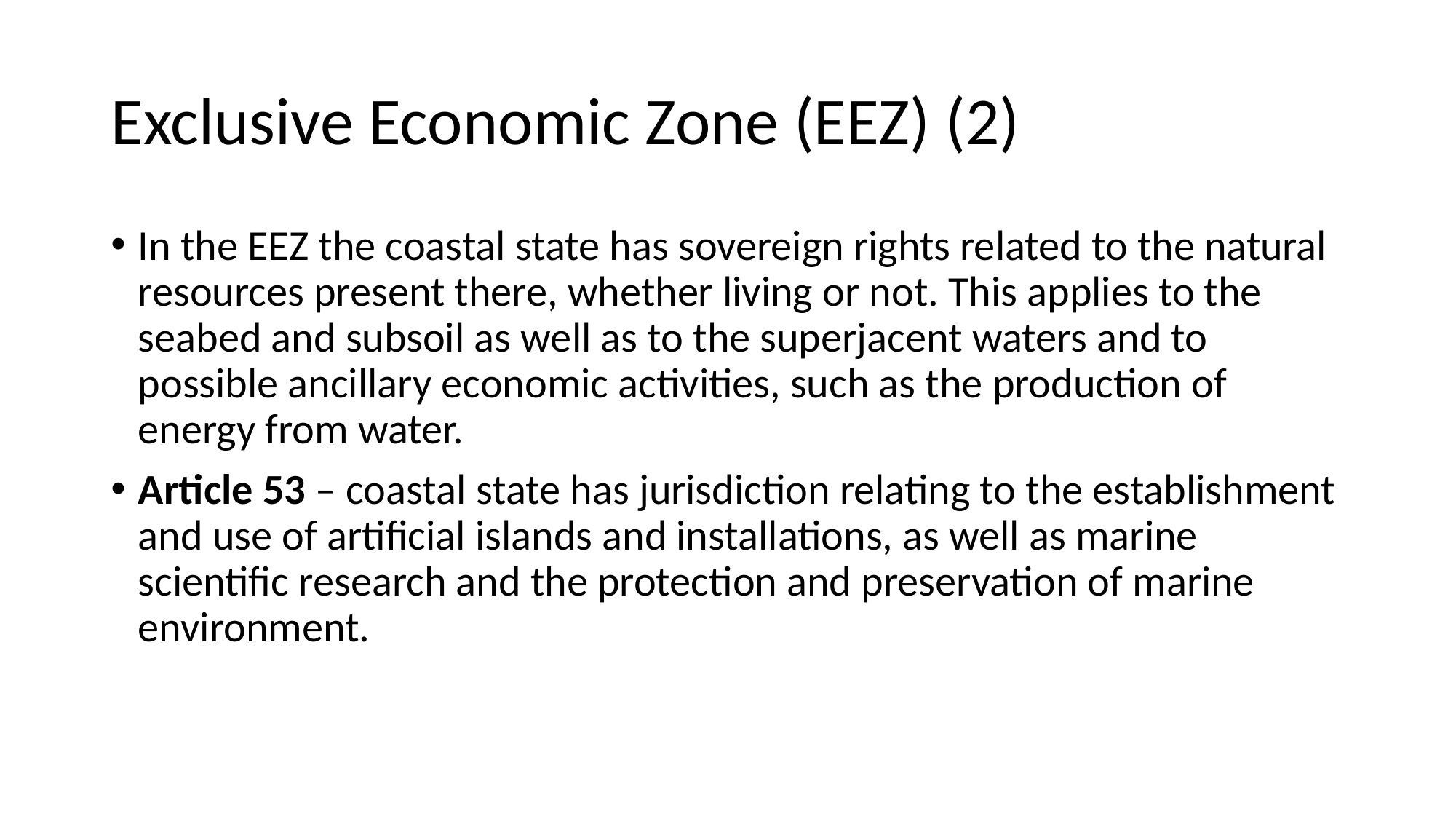

# Exclusive Economic Zone (EEZ) (2)
In the EEZ the coastal state has sovereign rights related to the natural resources present there, whether living or not. This applies to the seabed and subsoil as well as to the superjacent waters and to possible ancillary economic activities, such as the production of energy from water.
Article 53 – coastal state has jurisdiction relating to the establishment and use of artificial islands and installations, as well as marine scientific research and the protection and preservation of marine environment.